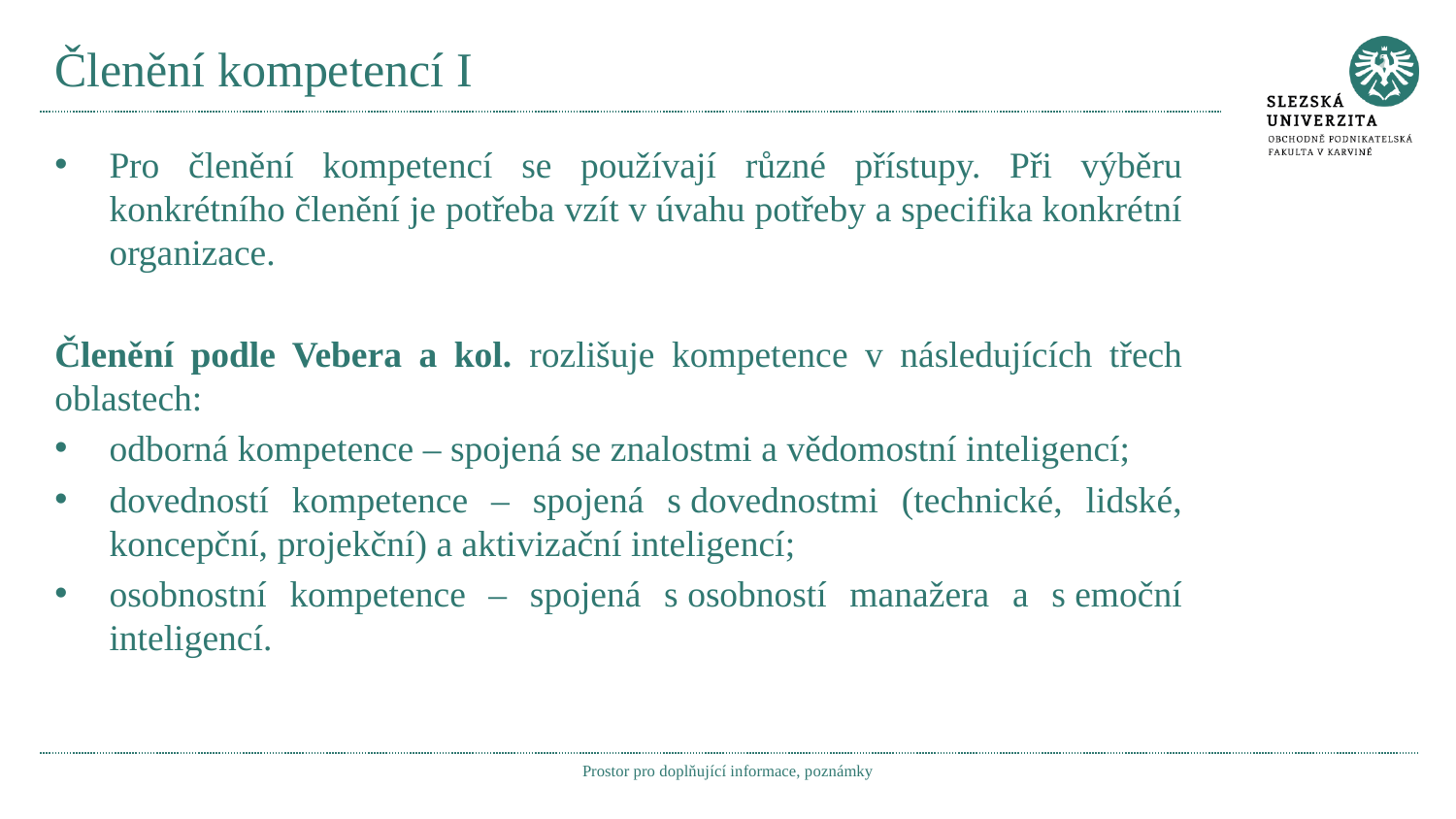

# Členění kompetencí I
Pro členění kompetencí se používají různé přístupy. Při výběru konkrétního členění je potřeba vzít v úvahu potřeby a specifika konkrétní organizace.

Členění podle Vebera a kol. rozlišuje kompetence v následujících třech oblastech:
odborná kompetence – spojená se znalostmi a vědomostní inteligencí;
dovedností kompetence – spojená s dovednostmi (technické, lidské, koncepční, projekční) a aktivizační inteligencí;
osobnostní kompetence – spojená s osobností manažera a s emoční inteligencí.

Prostor pro doplňující informace, poznámky